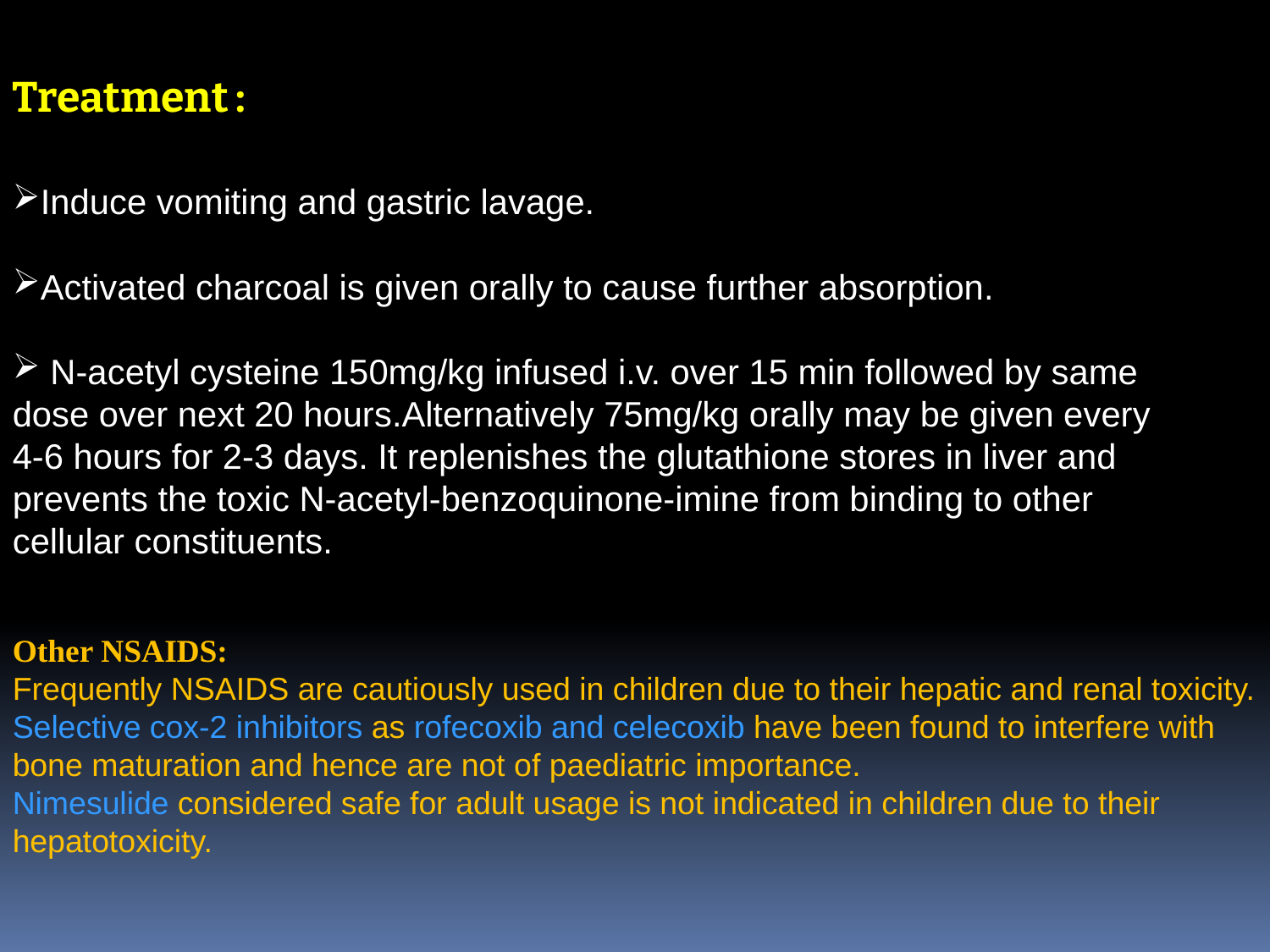

Treatment :

Induce vomiting and gastric lavage.

Activated charcoal is given orally to cause further absorption.

 N-acetyl cysteine 150mg/kg infused i.v. over 15 min followed by same dose over next 20 hours.Alternatively 75mg/kg orally may be given every 4-6 hours for 2-3 days. It replenishes the glutathione stores in liver and prevents the toxic N-acetyl-benzoquinone-imine from binding to other cellular constituents.

Other NSAIDS:
Frequently NSAIDS are cautiously used in children due to their hepatic and renal toxicity.
Selective cox-2 inhibitors as rofecoxib and celecoxib have been found to interfere with bone maturation and hence are not of paediatric importance.
Nimesulide considered safe for adult usage is not indicated in children due to their hepatotoxicity.